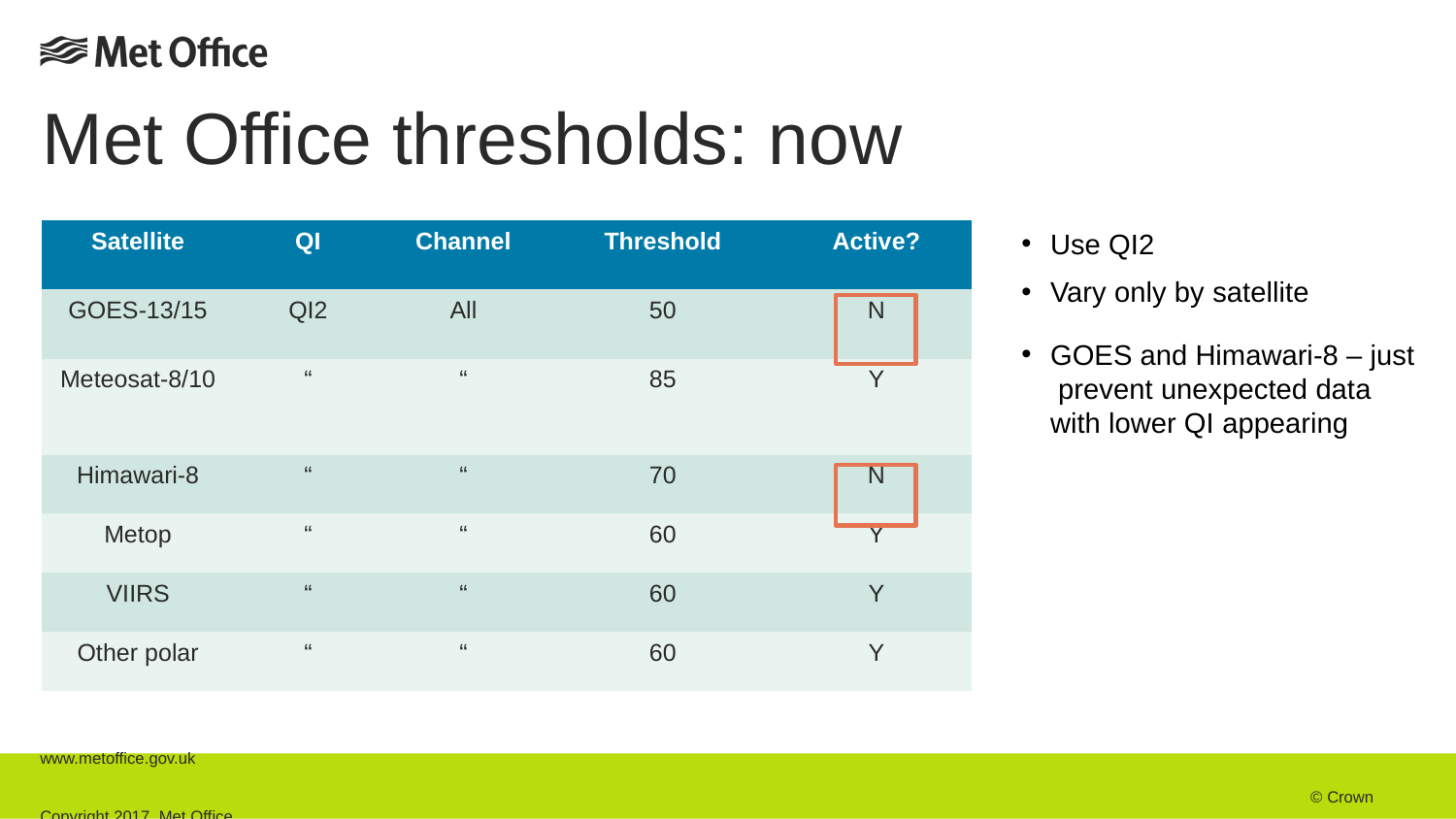

# Met Office thresholds: now
Use QI2
Vary only by satellite
| Satellite | QI | Channel | Threshold | Active? |
| --- | --- | --- | --- | --- |
| GOES-13/15 | QI2 | All | 50 | N |
| Meteosat-8/10 | “ | “ | 85 | Y |
| Himawari-8 | “ | “ | 70 | N |
| Metop | “ | “ | 60 | Y |
| VIIRS | “ | “ | 60 | Y |
| Other polar | “ | “ | 60 | Y |

GOES and Himawari-8 – just  prevent unexpected data with lower QI appearing

www.metoffice.gov.uk																									                       © Crown Copyright 2017, Met Office